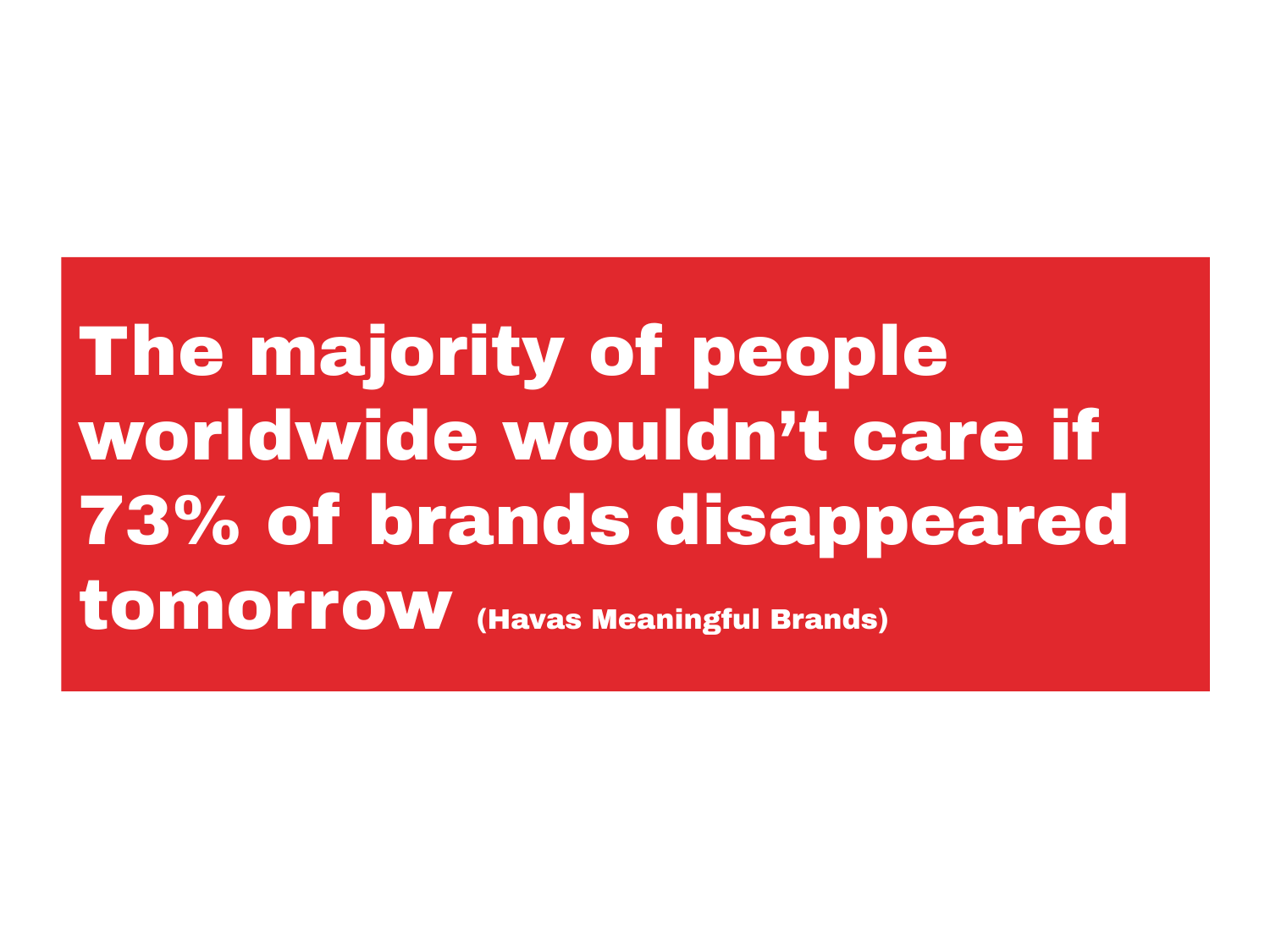

# The majority of people worldwide wouldn’t care if 73% of brands disappeared tomorrow (Havas Meaningful Brands)